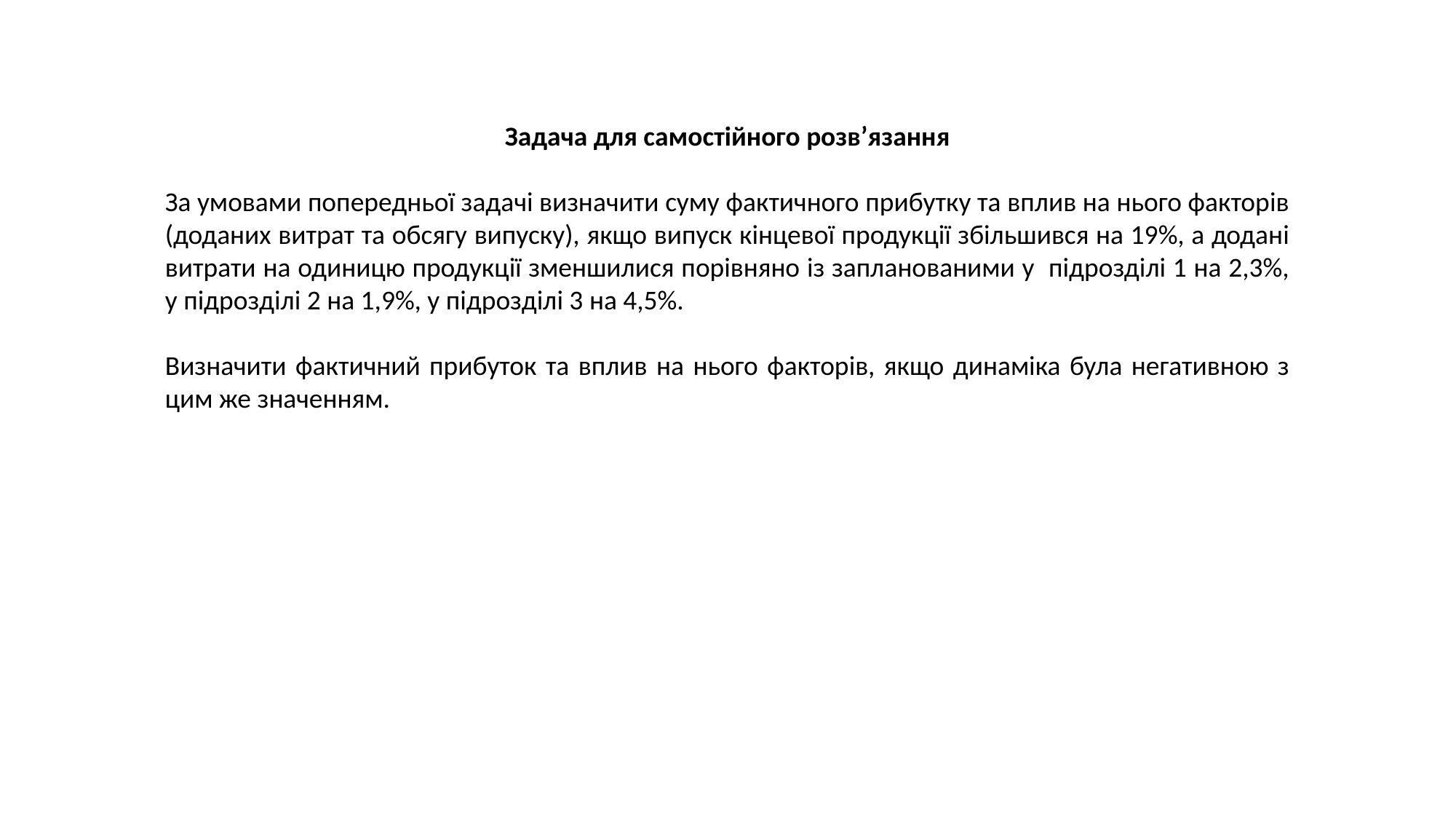

Задача для самостійного розв’язання

За умовами попередньої задачі визначити суму фактичного прибутку та вплив на нього факторів (доданих витрат та обсягу випуску), якщо випуск кінцевої продукції збільшився на 19%, а додані витрати на одиницю продукції зменшилися порівняно із запланованими у  підрозділі 1 на 2,3%, у підрозділі 2 на 1,9%, у підрозділі 3 на 4,5%.

Визначити фактичний прибуток та вплив на нього факторів, якщо динаміка була негативною з цим же значенням.